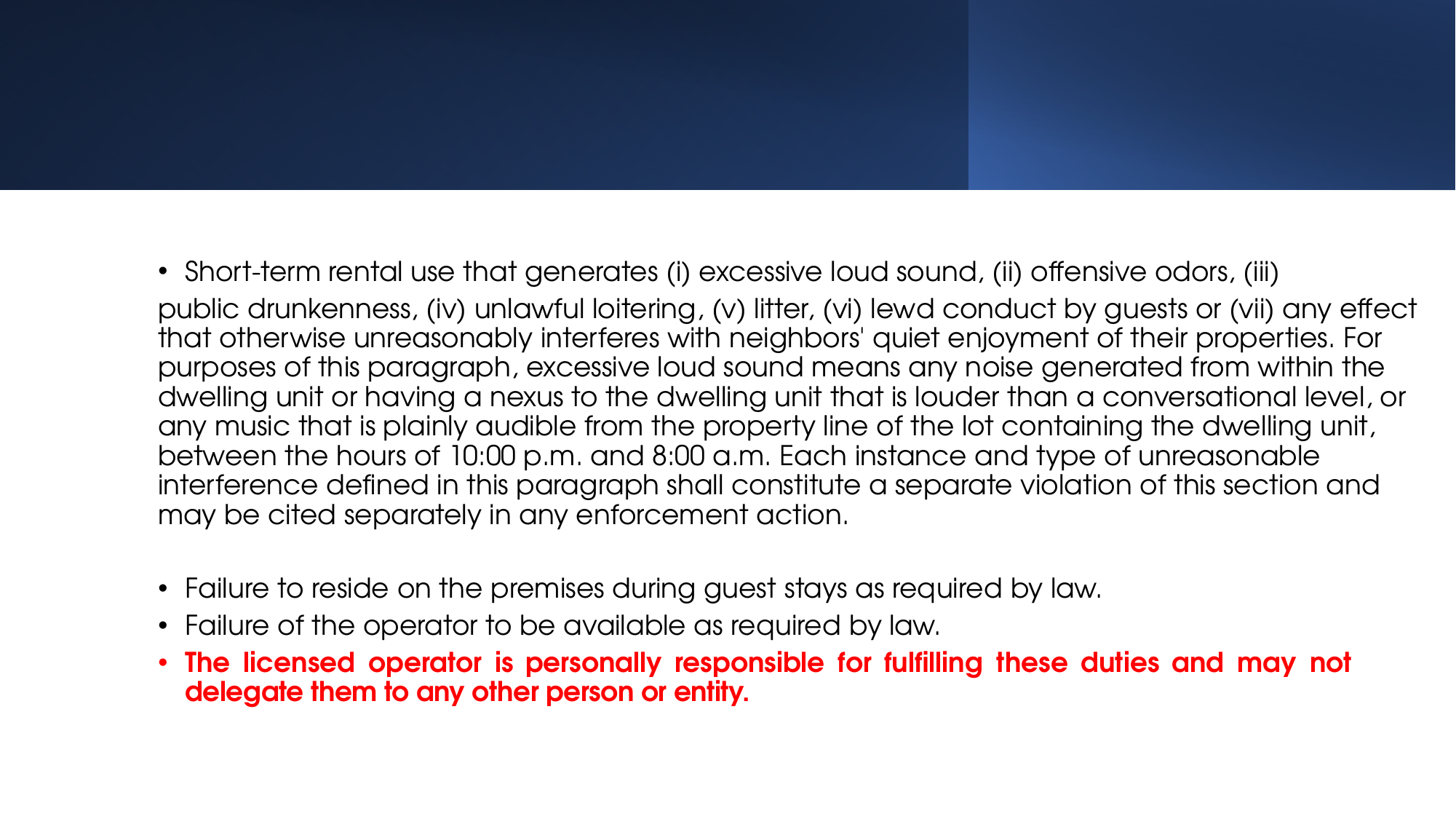

Short-term rental use that generates (i) excessive loud sound, (ii) offensive odors, (iii)
public drunkenness, (iv) unlawful loitering, (v) litter, (vi) lewd conduct by guests or (vii) any effect that otherwise unreasonably interferes with neighbors' quiet enjoyment of their properties. For purposes of this paragraph, excessive loud sound means any noise generated from within the dwelling unit or having a nexus to the dwelling unit that is louder than a conversational level, or any music that is plainly audible from the property line of the lot containing the dwelling unit, between the hours of 10:00 p.m. and 8:00 a.m. Each instance and type of unreasonable interference defined in this paragraph shall constitute a separate violation of this section and may be cited separately in any enforcement action.

Failure to reside on the premises during guest stays as required by law.
Failure of the operator to be available as required by law.
The licensed operator is personally responsible for fulfilling these duties and may not delegate them to any other person or entity.